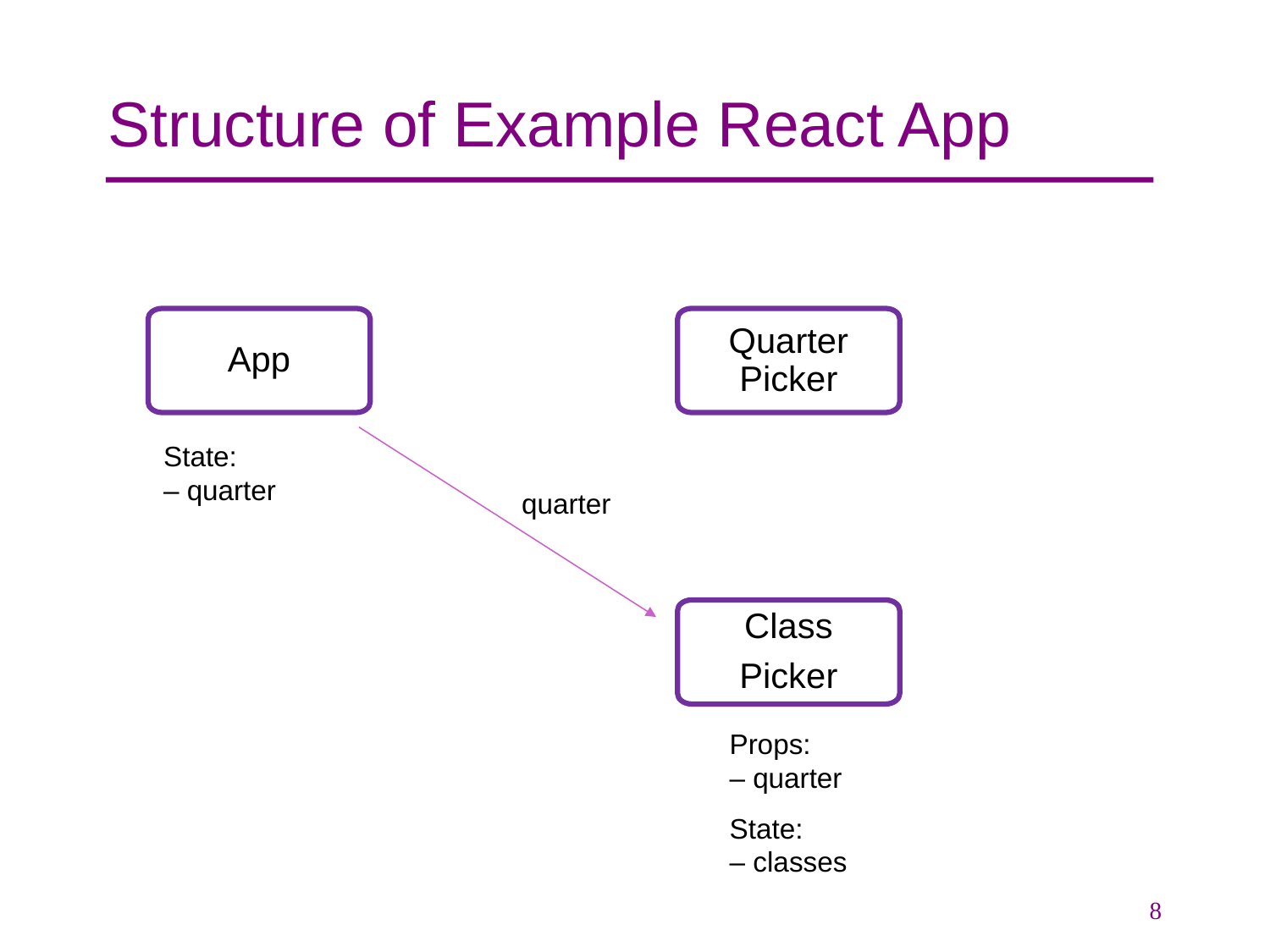

# Structure of Example React App
App
Quarter Picker
State:
– quarter
quarter
Class
Picker
Props:
– quarter

State:
– classes
8